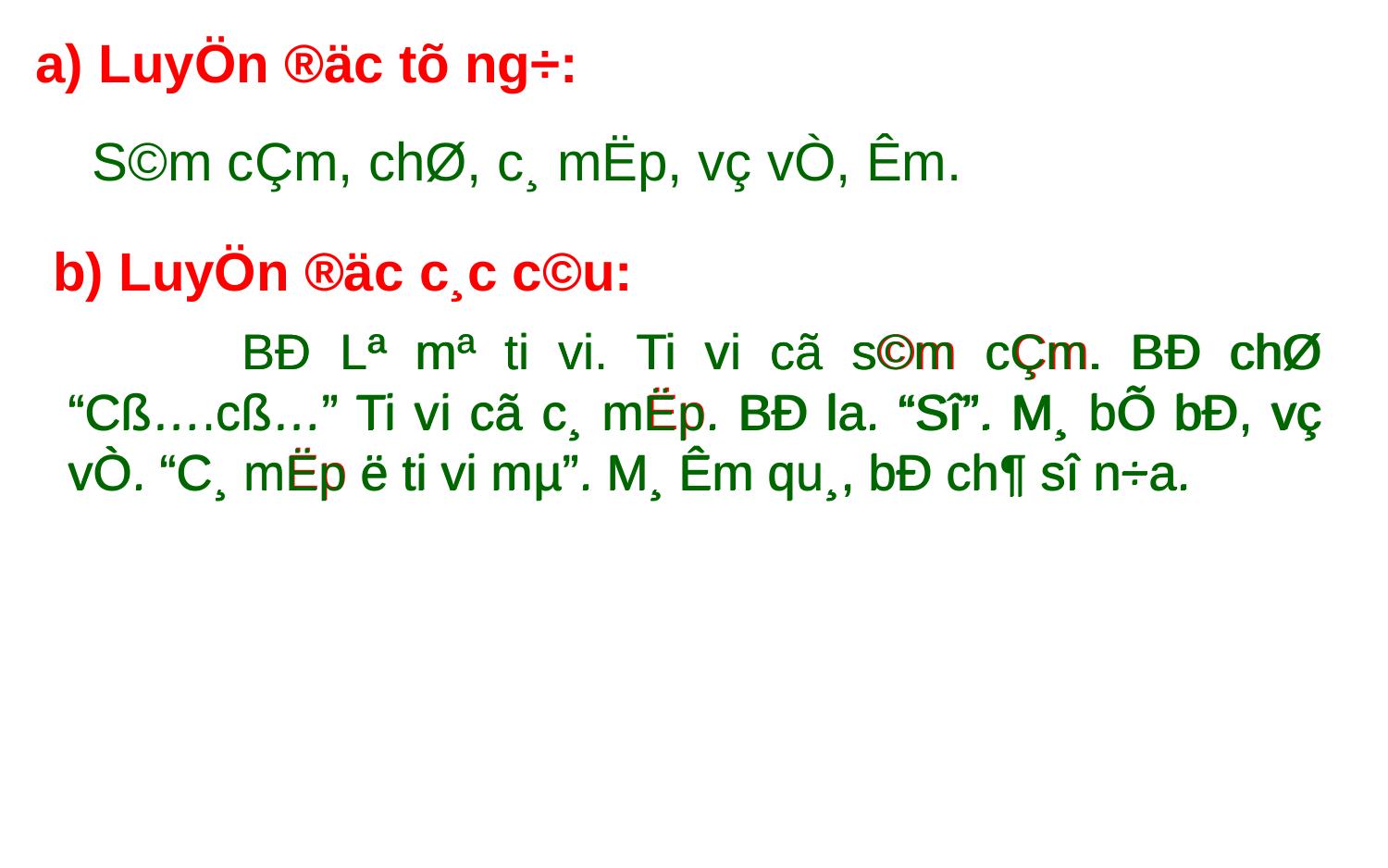

a) LuyÖn ®äc tõ ng÷:
S©m cÇm, chØ, c¸ mËp, vç vÒ, Êm.
b) LuyÖn ®äc c¸c c©u:
      BÐ Lª mª ti vi. Ti vi cã s©m cÇm. BÐ chØ “Cß….cß…” Ti vi cã c¸ mËp. BÐ la. “Sî”. M¸ bÕ bÐ, vç vÒ. “C¸ mËp ë ti vi mµ”. M¸ Êm qu¸, bÐ ch¶ sî n÷a.
      BÐ Lª mª ti vi. Ti vi cã s©m cÇm. BÐ chØ “Cß….cß…” Ti vi cã c¸ mËp. BÐ la. “Sî”. M¸ bÕ bÐ, vç vÒ. “C¸ mËp ë ti vi mµ”. M¸ Êm qu¸, bÐ ch¶ sî n÷a.